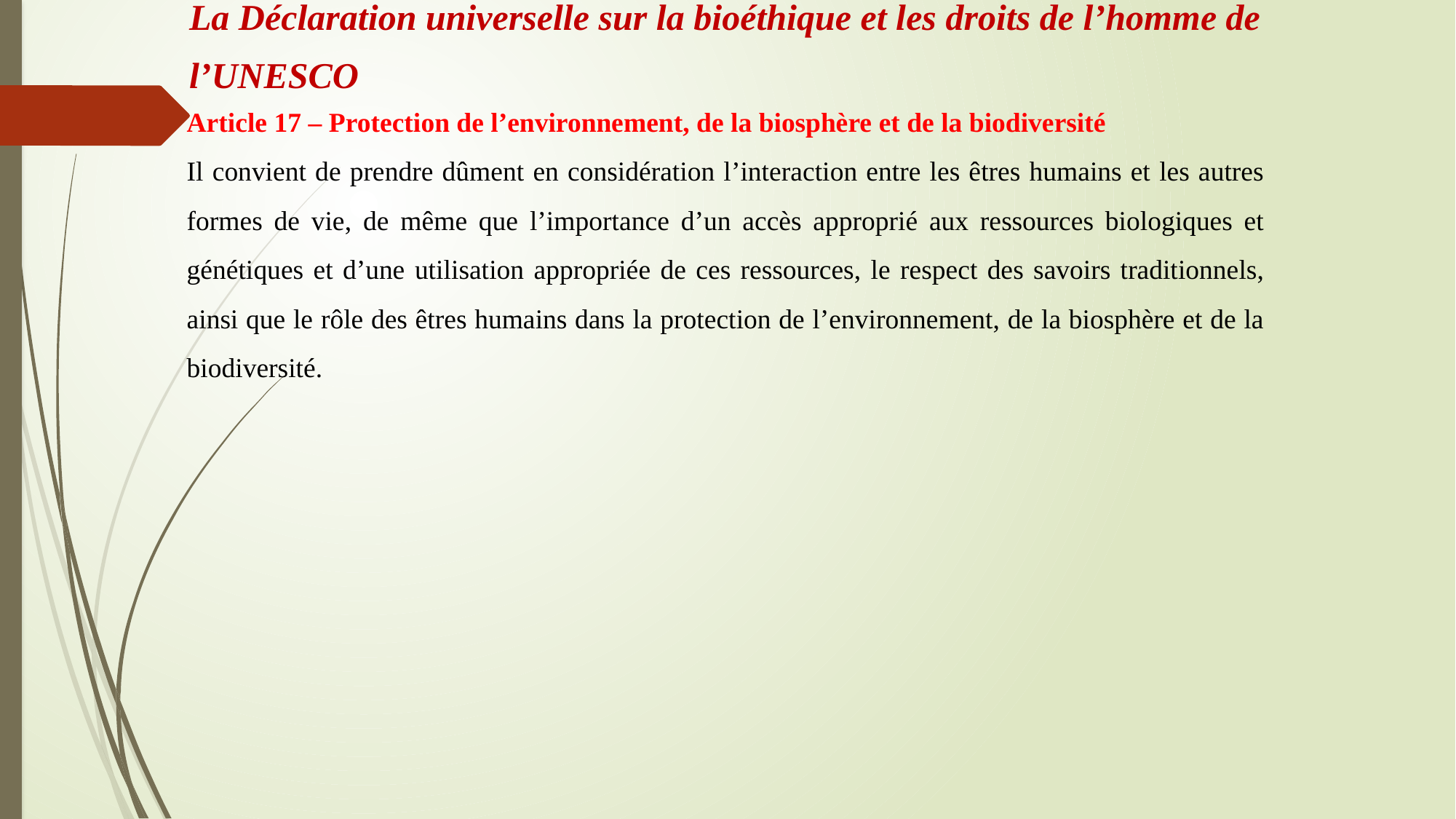

La Déclaration universelle sur la bioéthique et les droits de l’homme de
l’UNESCO
Article 17 – Protection de l’environnement, de la biosphère et de la biodiversité
Il convient de prendre dûment en considération l’interaction entre les êtres humains et les autres formes de vie, de même que l’importance d’un accès approprié aux ressources biologiques et génétiques et d’une utilisation appropriée de ces ressources, le respect des savoirs traditionnels, ainsi que le rôle des êtres humains dans la protection de l’environnement, de la biosphère et de la biodiversité.